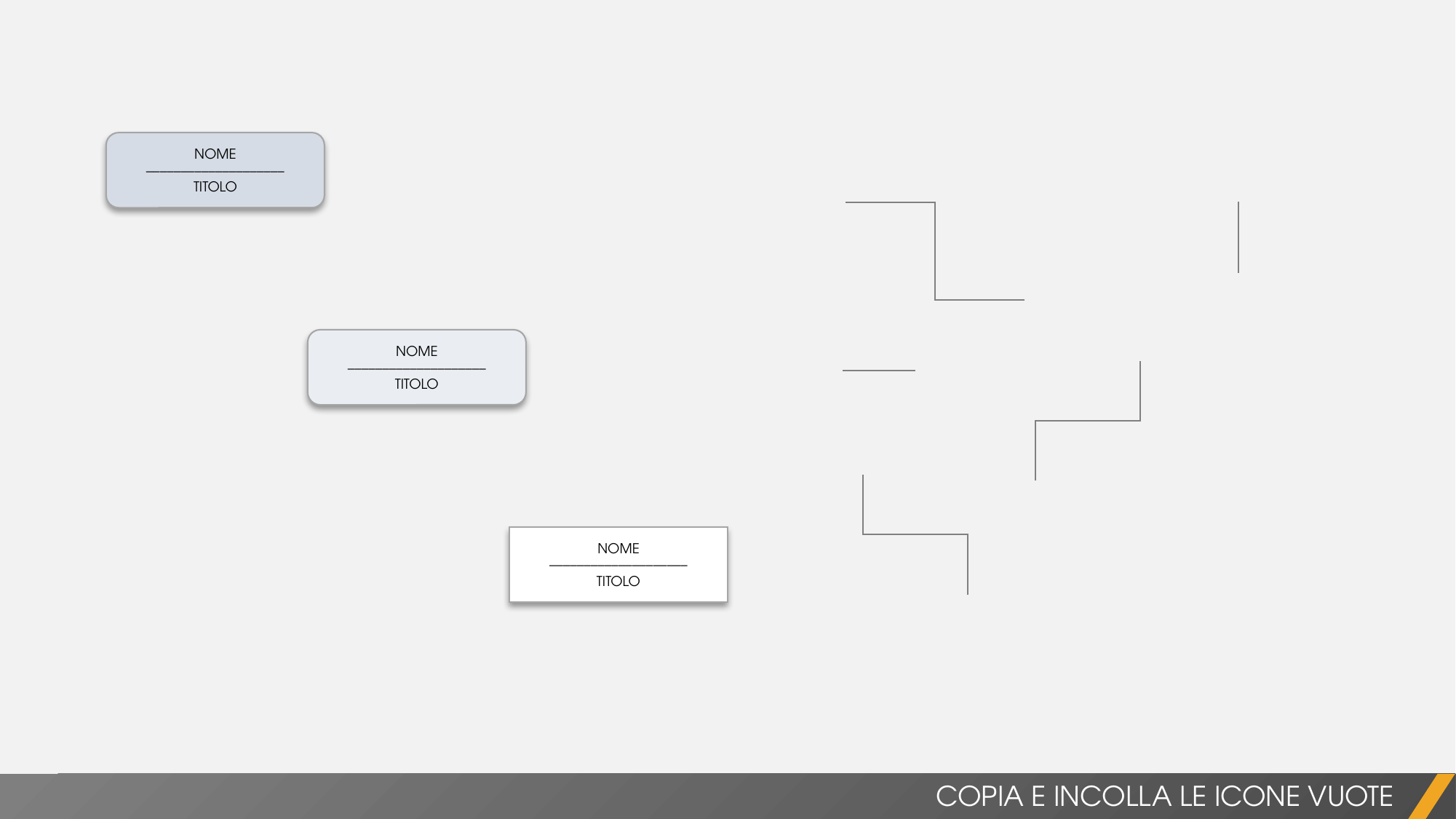

NOME
––––––––––––––––––––
TITOLO
NOME
––––––––––––––––––––
TITOLO
NOME
––––––––––––––––––––
TITOLO
COPIA E INCOLLA LE ICONE VUOTE